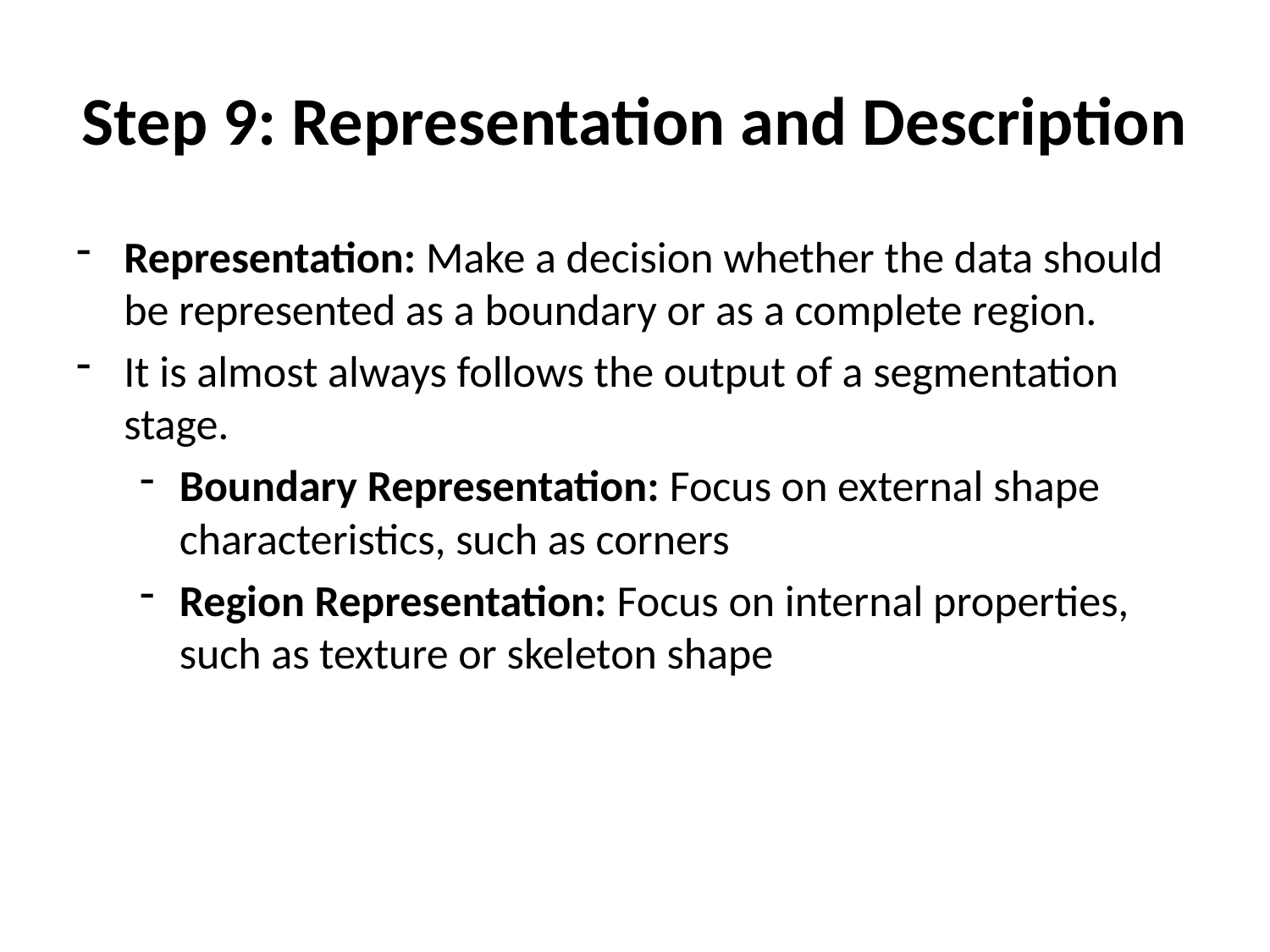

# Step 9: Representation and Description
Representation: Make a decision whether the data should be represented as a boundary or as a complete region.
It is almost always follows the output of a segmentation stage.
Boundary Representation: Focus on external shape characteristics, such as corners
Region Representation: Focus on internal properties, such as texture or skeleton shape